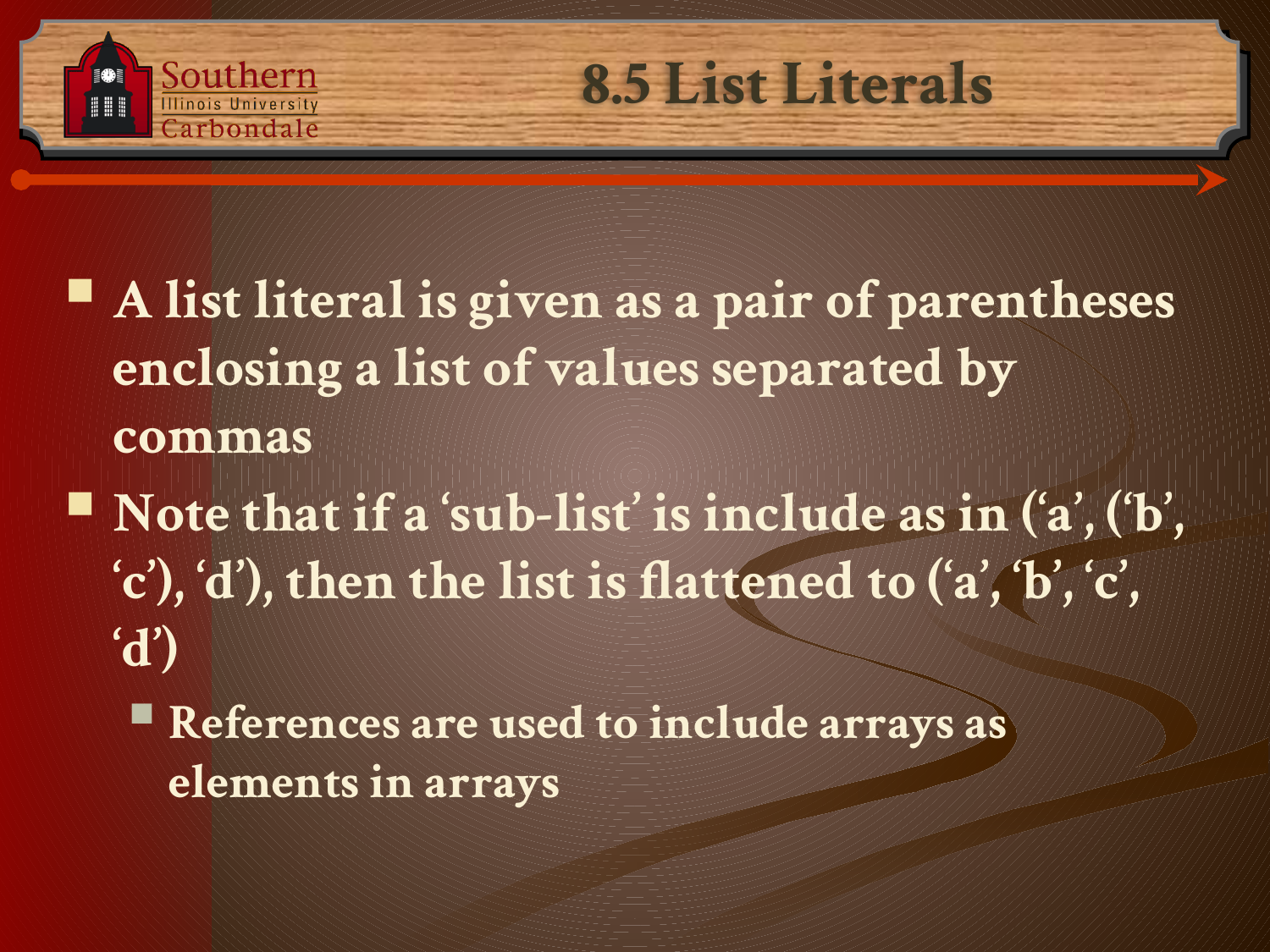

# 8.5 List Literals
A list literal is given as a pair of parentheses enclosing a list of values separated by commas
Note that if a ‘sub-list’ is include as in (‘a’, (‘b’, ‘c’), ‘d’), then the list is flattened to (‘a’, ‘b’, ‘c’, ‘d’)
References are used to include arrays as elements in arrays